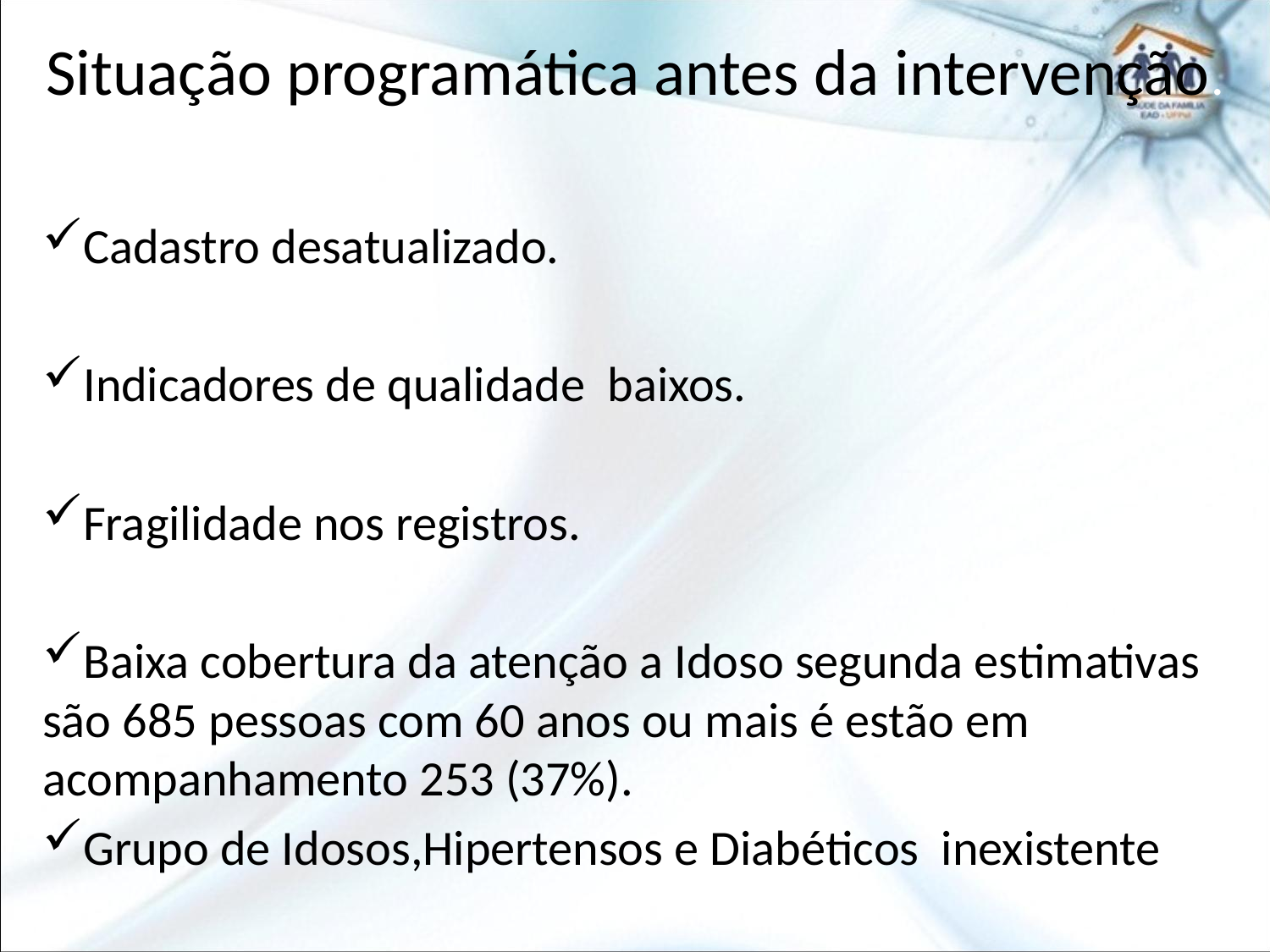

# Situação programática antes da intervenção.
Cadastro desatualizado.

Indicadores de qualidade  baixos.

Fragilidade nos registros.

Baixa cobertura da atenção a Idoso segunda estimativas são 685 pessoas com 60 anos ou mais é estão em acompanhamento 253 (37%).
Grupo de Idosos,Hipertensos e Diabéticos  inexistente